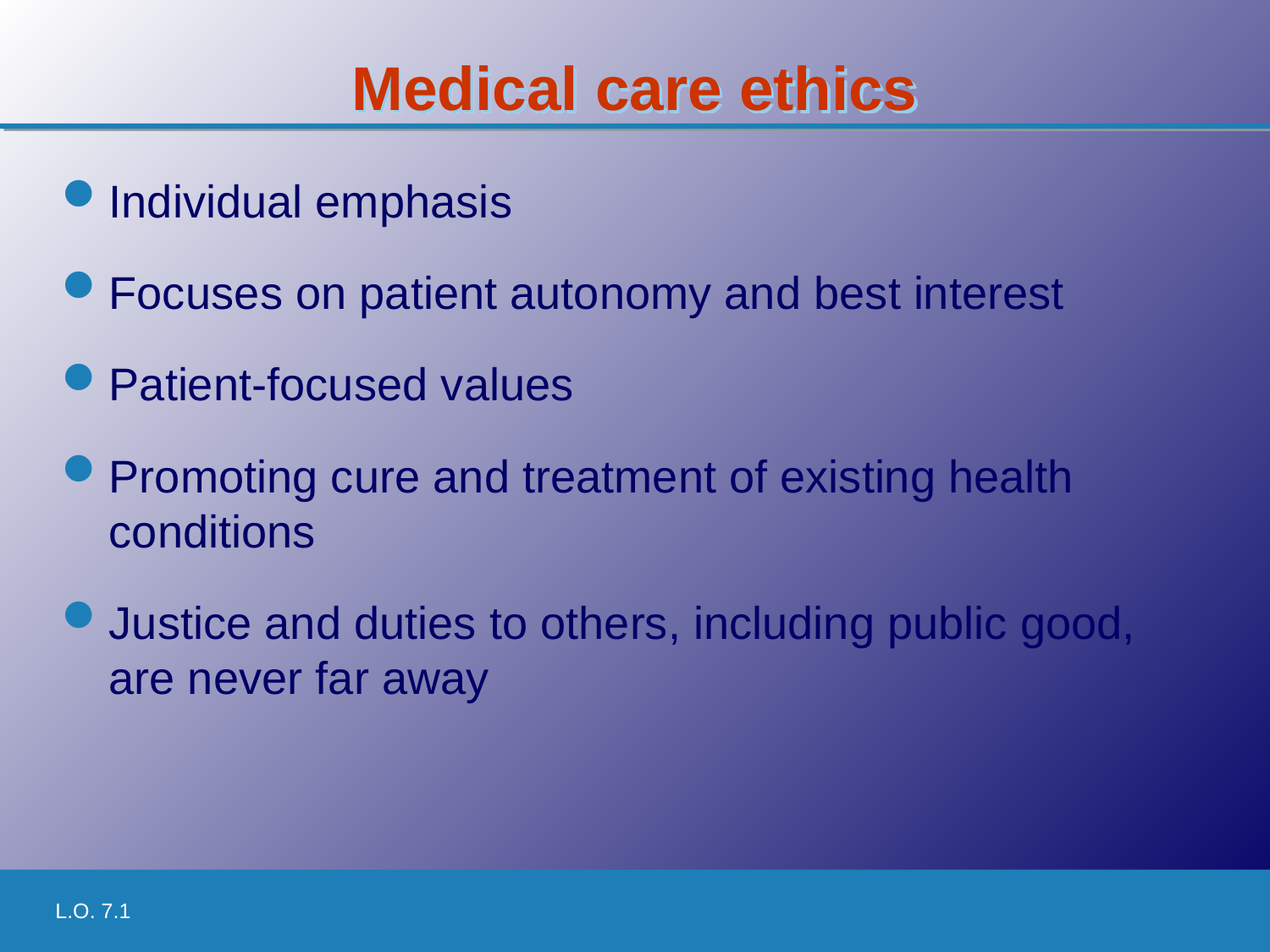

# Medical care ethics
Individual emphasis
Focuses on patient autonomy and best interest
Patient-focused values
Promoting cure and treatment of existing health conditions
Justice and duties to others, including public good, are never far away